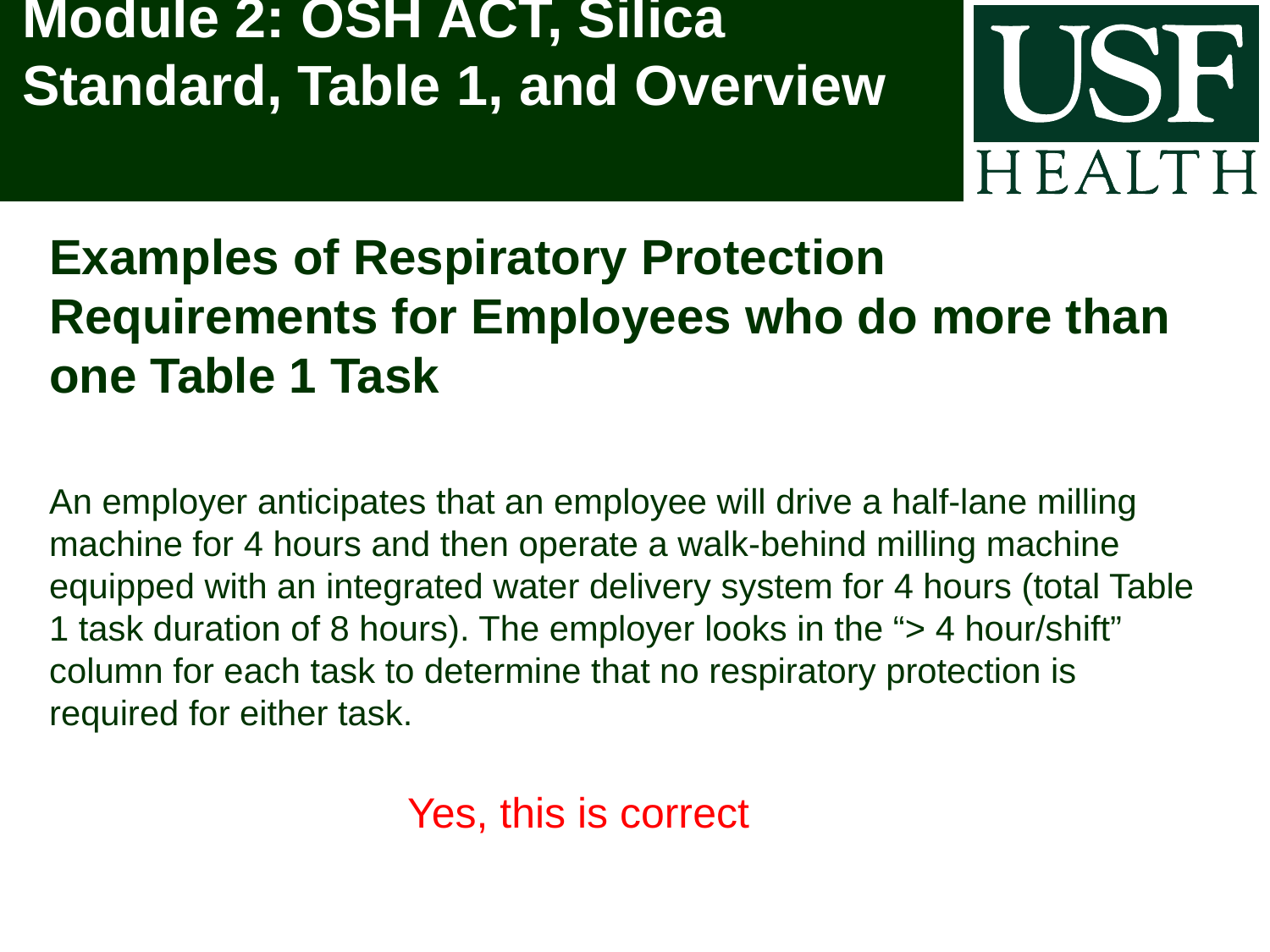

# Module 2: OSH ACT, Silica   Standard, Table 1, and Overview
Examples of Respiratory Protection Requirements for Employees who do more than one Table 1 Task

An employer anticipates that an employee will drive a half-lane milling machine for 4 hours and then operate a walk-behind milling machine equipped with an integrated water delivery system for 4 hours (total Table 1 task duration of 8 hours). The employer looks in the “> 4 hour/shift” column for each task to determine that no respiratory protection is required for either task.

Yes, this is correct